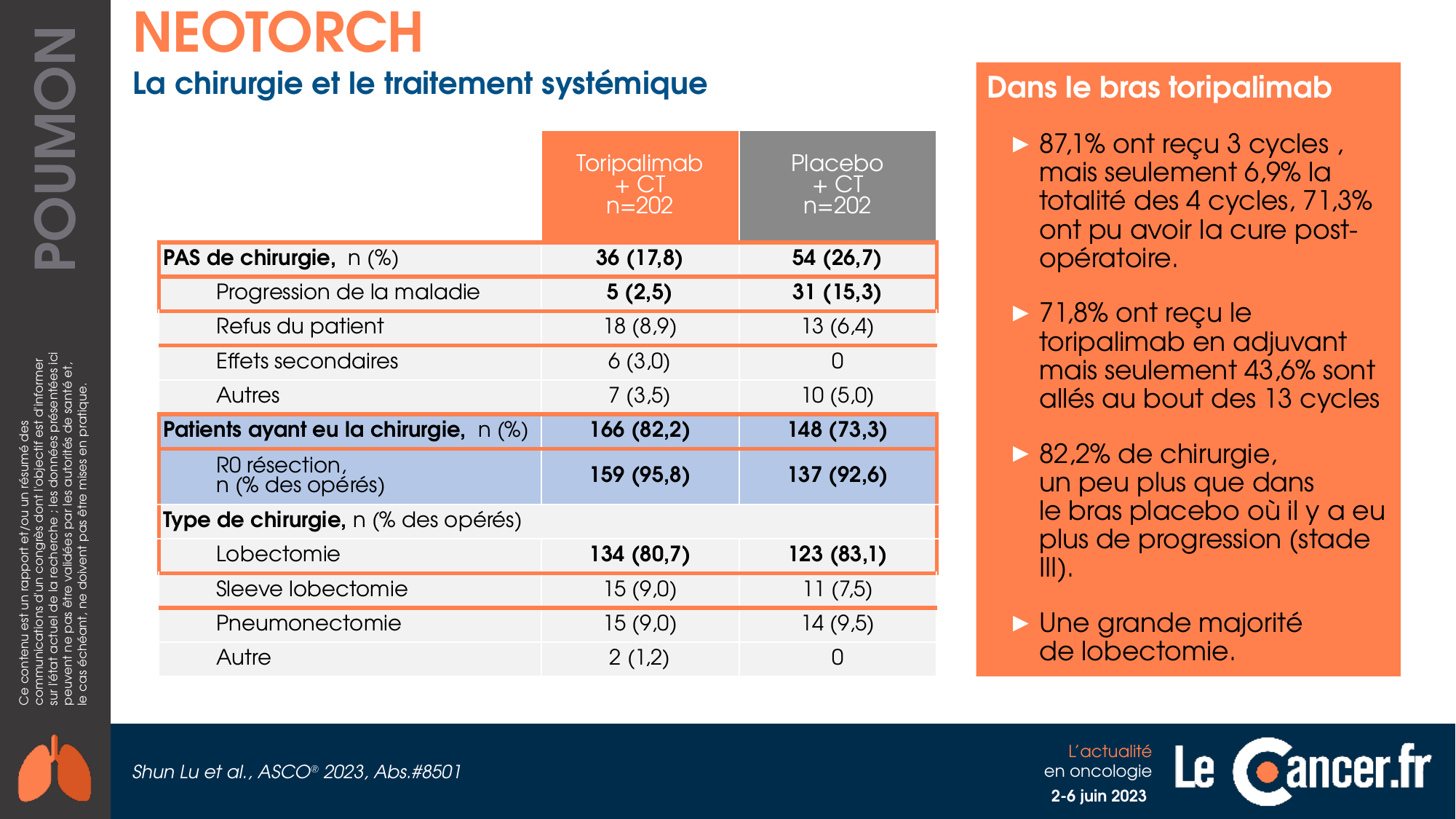

NEOTORCH
La chirurgie et le traitement systémique
Dans le bras toripalimab
87,1% ont reçu 3 cycles , mais seulement 6,9% la totalité des 4 cycles, 71,3% ont pu avoir la cure post-opératoire.
71,8% ont reçu le toripalimab en adjuvant mais seulement 43,6% sont allés au bout des 13 cycles
82,2% de chirurgie,
un peu plus que dans
le bras placebo où il y a eu plus de progression (stade III).
Une grande majorité
de lobectomie.
|  | Toripalimab + CT n=202 | Placebo + CT n=202 |
| --- | --- | --- |
| PAS de chirurgie, n (%) | 36 (17,8) | 54 (26,7) |
| Progression de la maladie | 5 (2,5) | 31 (15,3) |
| Refus du patient | 18 (8,9) | 13 (6,4) |
| Effets secondaires | 6 (3,0) | 0 |
| Autres | 7 (3,5) | 10 (5,0) |
| Patients ayant eu la chirurgie, n (%) | 166 (82,2) | 148 (73,3) |
| R0 résection, n (% des opérés) | 159 (95,8) | 137 (92,6) |
| Type de chirurgie, n (% des opérés) |  |  |
| Lobectomie | 134 (80,7) | 123 (83,1) |
| Sleeve lobectomie | 15 (9,0) | 11 (7,5) |
| Pneumonectomie | 15 (9,0) | 14 (9,5) |
| Autre | 2 (1,2) | 0 |
Shun Lu et al., ASCO® 2023, Abs.#8501
2-6 juin 2023